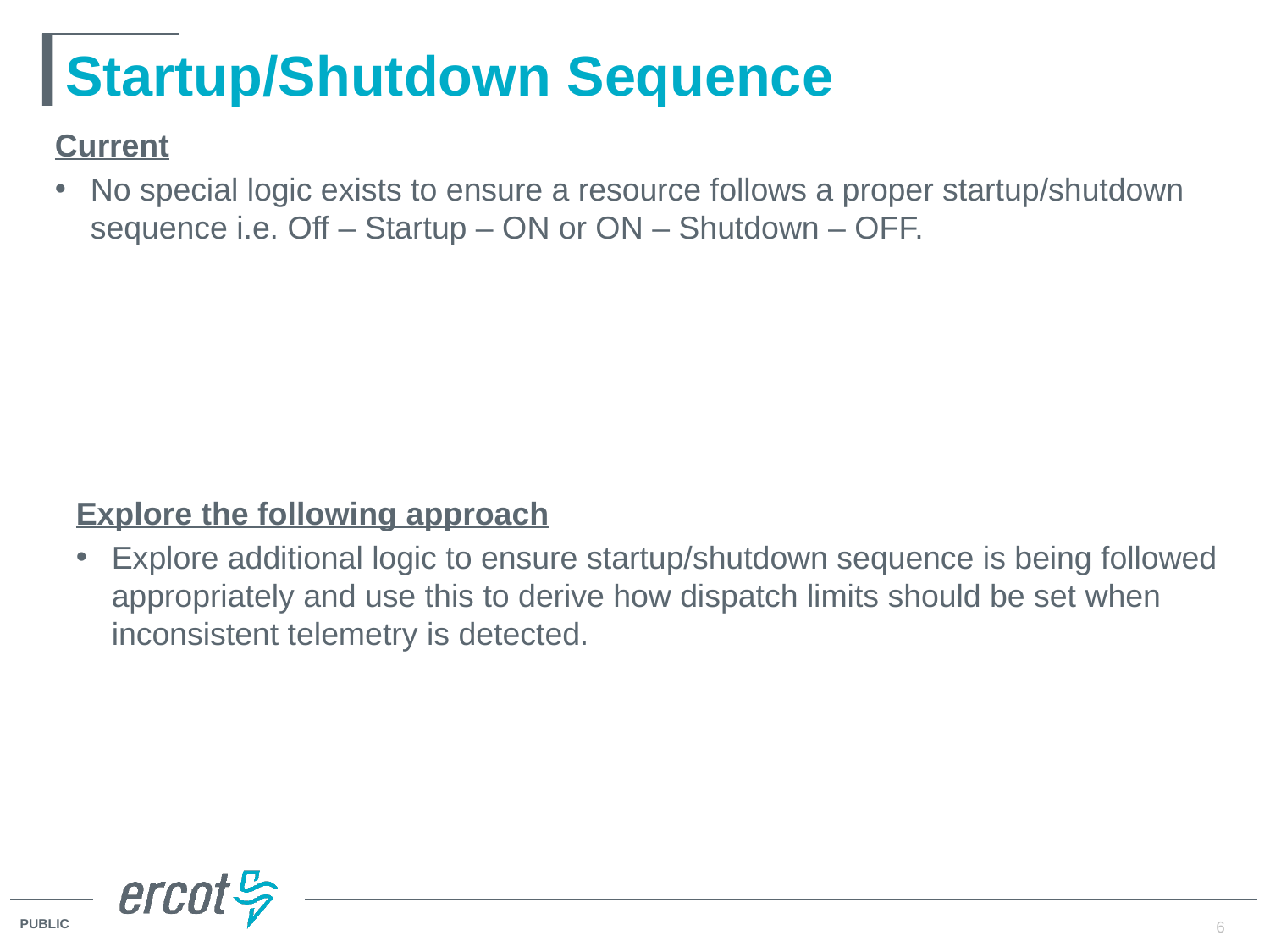

# Startup/Shutdown Sequence
Current
No special logic exists to ensure a resource follows a proper startup/shutdown sequence i.e. Off – Startup – ON or ON – Shutdown – OFF.

Explore the following approach
Explore additional logic to ensure startup/shutdown sequence is being followed appropriately and use this to derive how dispatch limits should be set when inconsistent telemetry is detected.

6